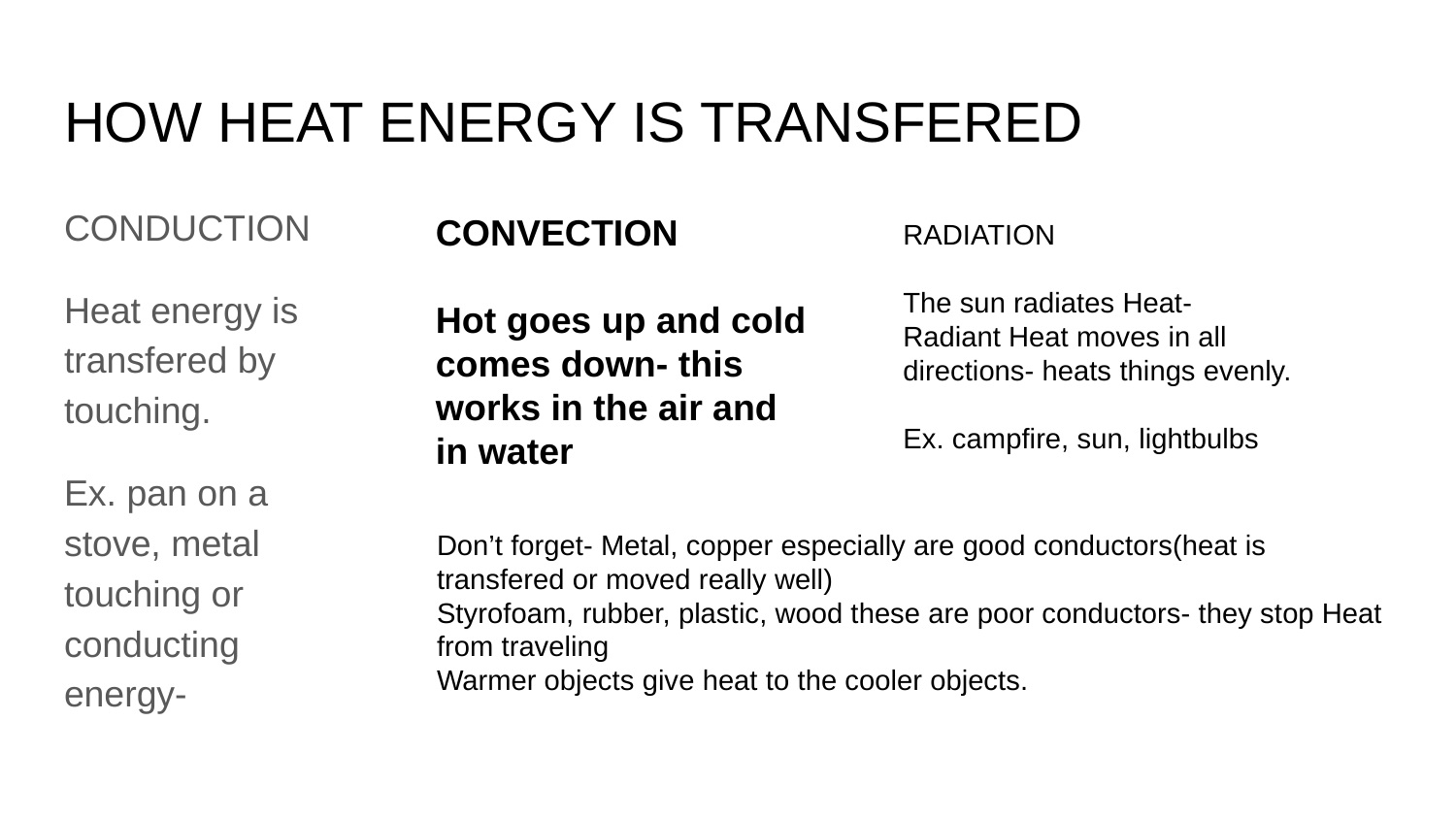

# HOW HEAT ENERGY IS TRANSFERED
CONDUCTION
Heat energy is transfered by touching.
Ex. pan on a stove, metal touching or conducting energy-
CONVECTION

Hot goes up and cold comes down- this works in the air and in water
RADIATION

The sun radiates Heat-  Radiant Heat moves in all directions- heats things evenly.

Ex. campfire, sun, lightbulbs
Don’t forget- Metal, copper especially are good conductors(heat is transfered or moved really well)
Styrofoam, rubber, plastic, wood these are poor conductors- they stop Heat from traveling
Warmer objects give heat to the cooler objects.